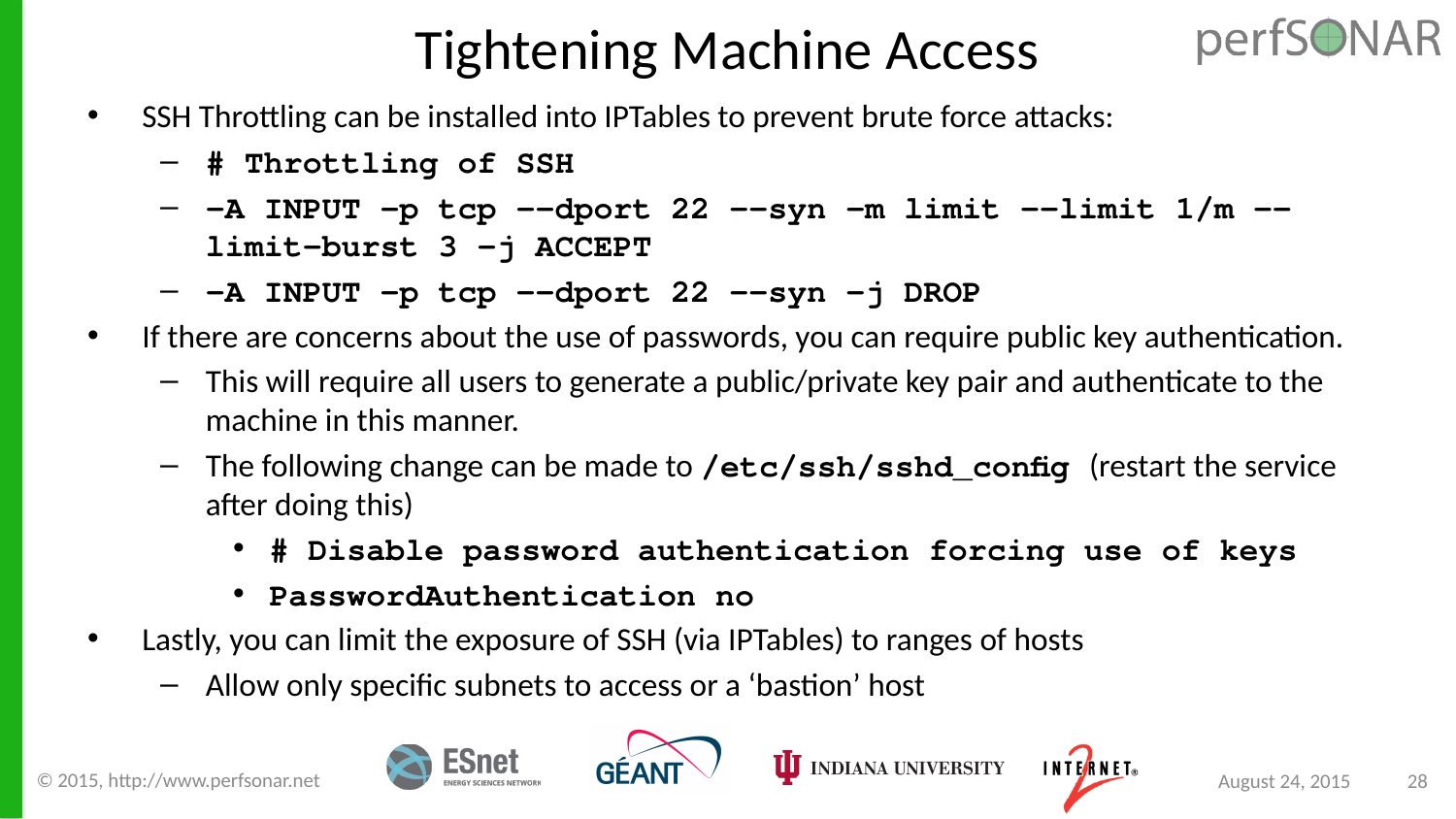

# Tightening Machine Access
SSH Throttling can be installed into IPTables to prevent brute force attacks:
# Throttling of SSH
-A INPUT -p tcp --dport 22 --syn -m limit --limit 1/m --limit-burst 3 -j ACCEPT
-A INPUT -p tcp --dport 22 --syn -j DROP
If there are concerns about the use of passwords, you can require public key authentication.
This will require all users to generate a public/private key pair and authenticate to the machine in this manner.
The following change can be made to /etc/ssh/sshd_config (restart the service after doing this)
# Disable password authentication forcing use of keys
PasswordAuthentication no
Lastly, you can limit the exposure of SSH (via IPTables) to ranges of hosts
Allow only specific subnets to access or a ‘bastion’ host
© 2015, http://www.perfsonar.net
August 24, 2015
28